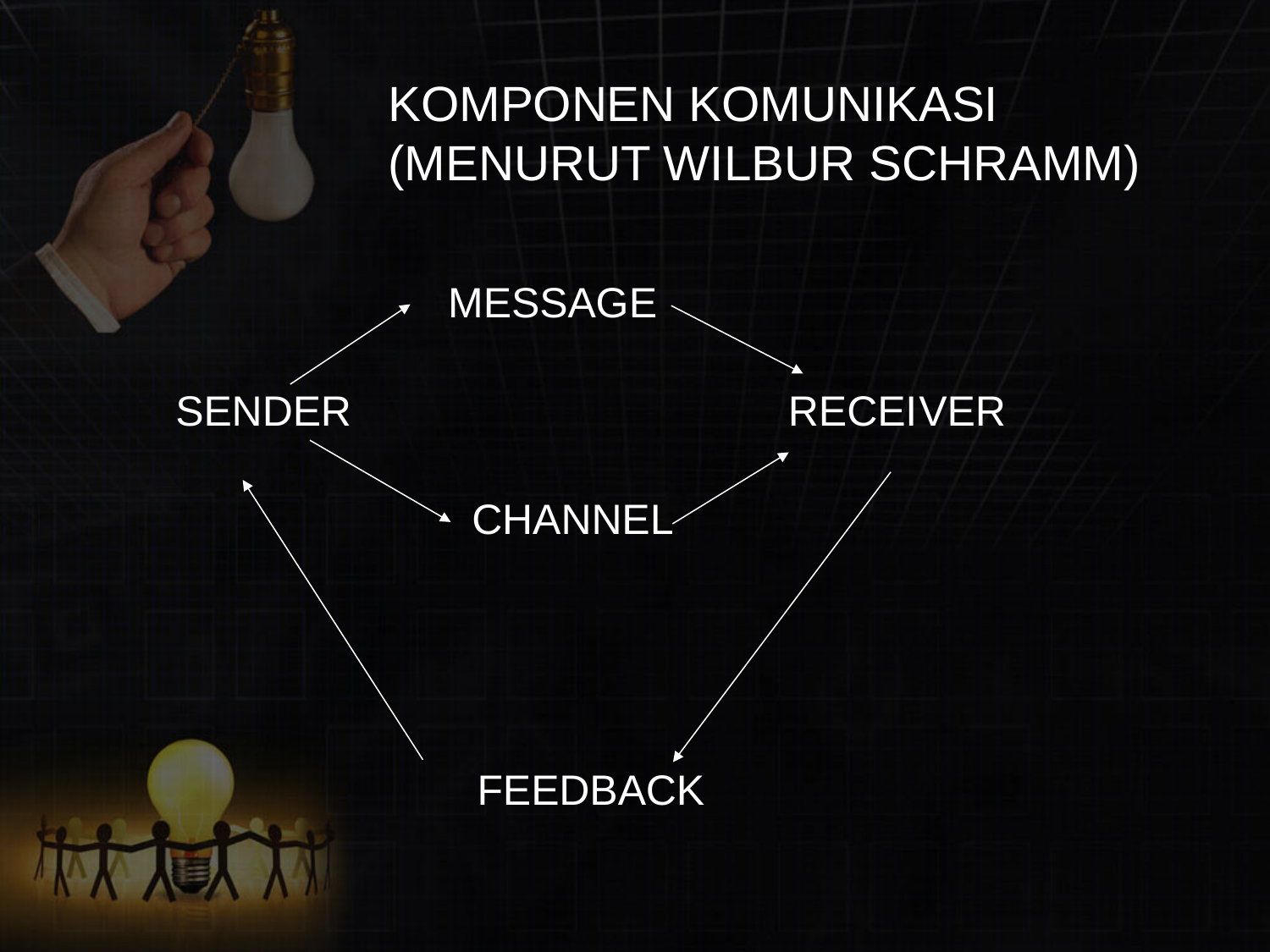

# KOMPONEN KOMUNIKASI (MENURUT WILBUR SCHRAMM)
                       MESSAGE

SENDER                                     RECEIVER

                         CHANNEL

			FEEDBACK